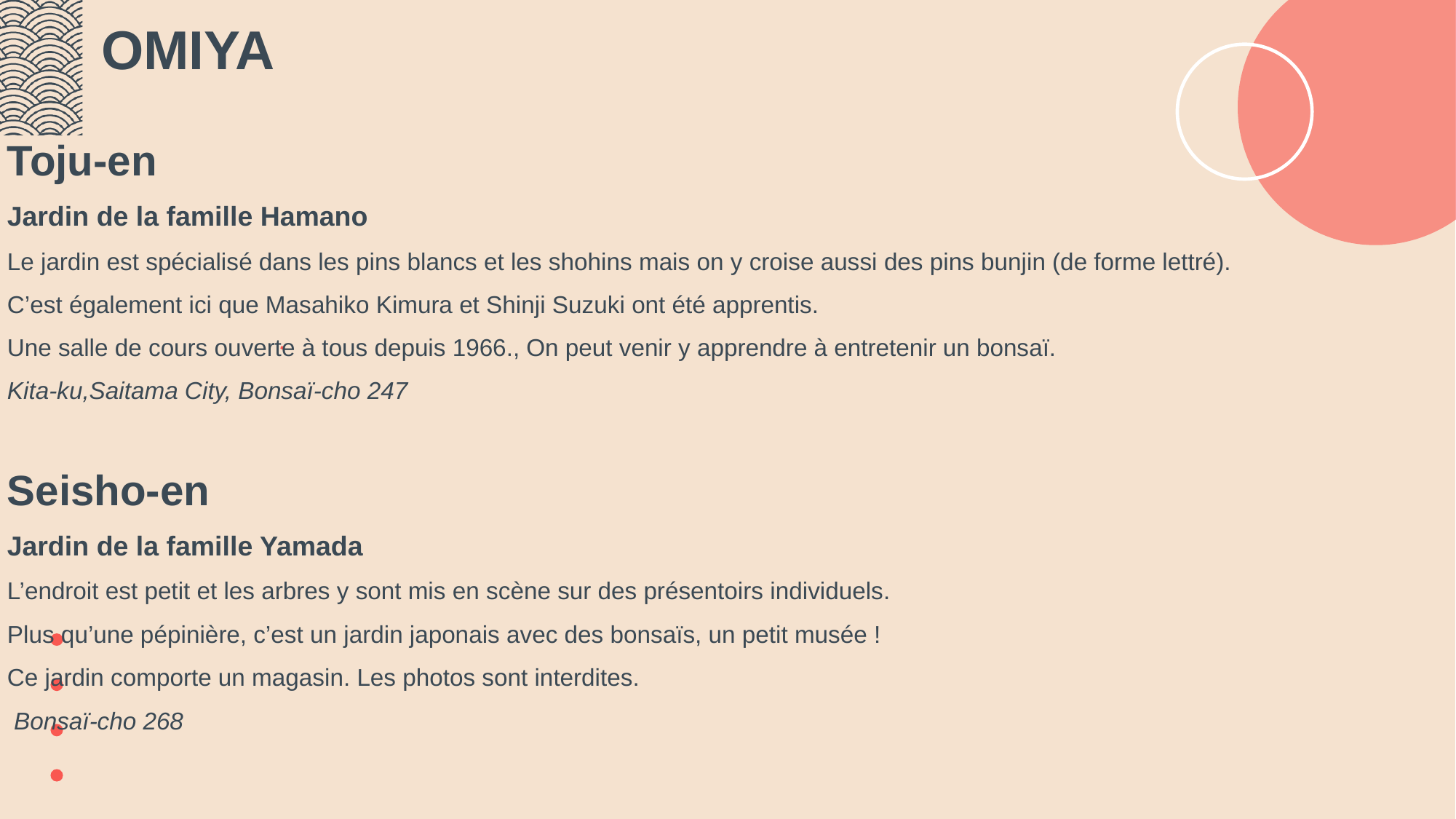

# OMIYA
Toju-en
Jardin de la famille Hamano
Le jardin est spécialisé dans les pins blancs et les shohins mais on y croise aussi des pins bunjin (de forme lettré).
C’est également ici que Masahiko Kimura et Shinji Suzuki ont été apprentis.
Une salle de cours ouverte à tous depuis 1966., On peut venir y apprendre à entretenir un bonsaï.
Kita-ku,Saitama City, Bonsaï-cho 247

Seisho-en
Jardin de la famille Yamada
L’endroit est petit et les arbres y sont mis en scène sur des présentoirs individuels.
Plus qu’une pépinière, c’est un jardin japonais avec des bonsaïs, un petit musée !
Ce jardin comporte un magasin. Les photos sont interdites.
 Bonsaï-cho 268